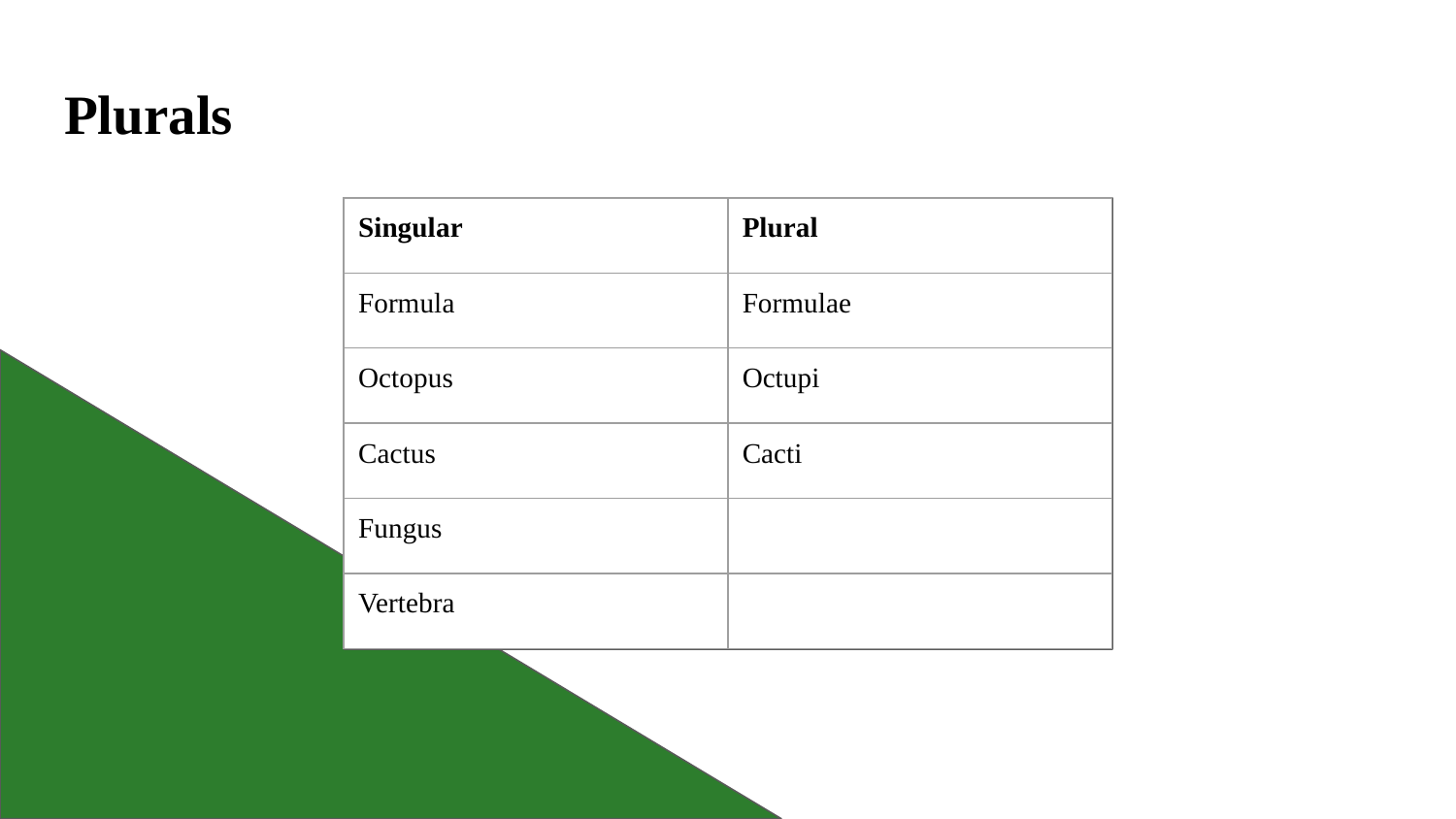

# Plurals
| Singular | Plural |
| --- | --- |
| Formula | Formulae |
| Octopus | Octupi |
| Cactus | Cacti |
| Fungus |  |
| Vertebra |  |